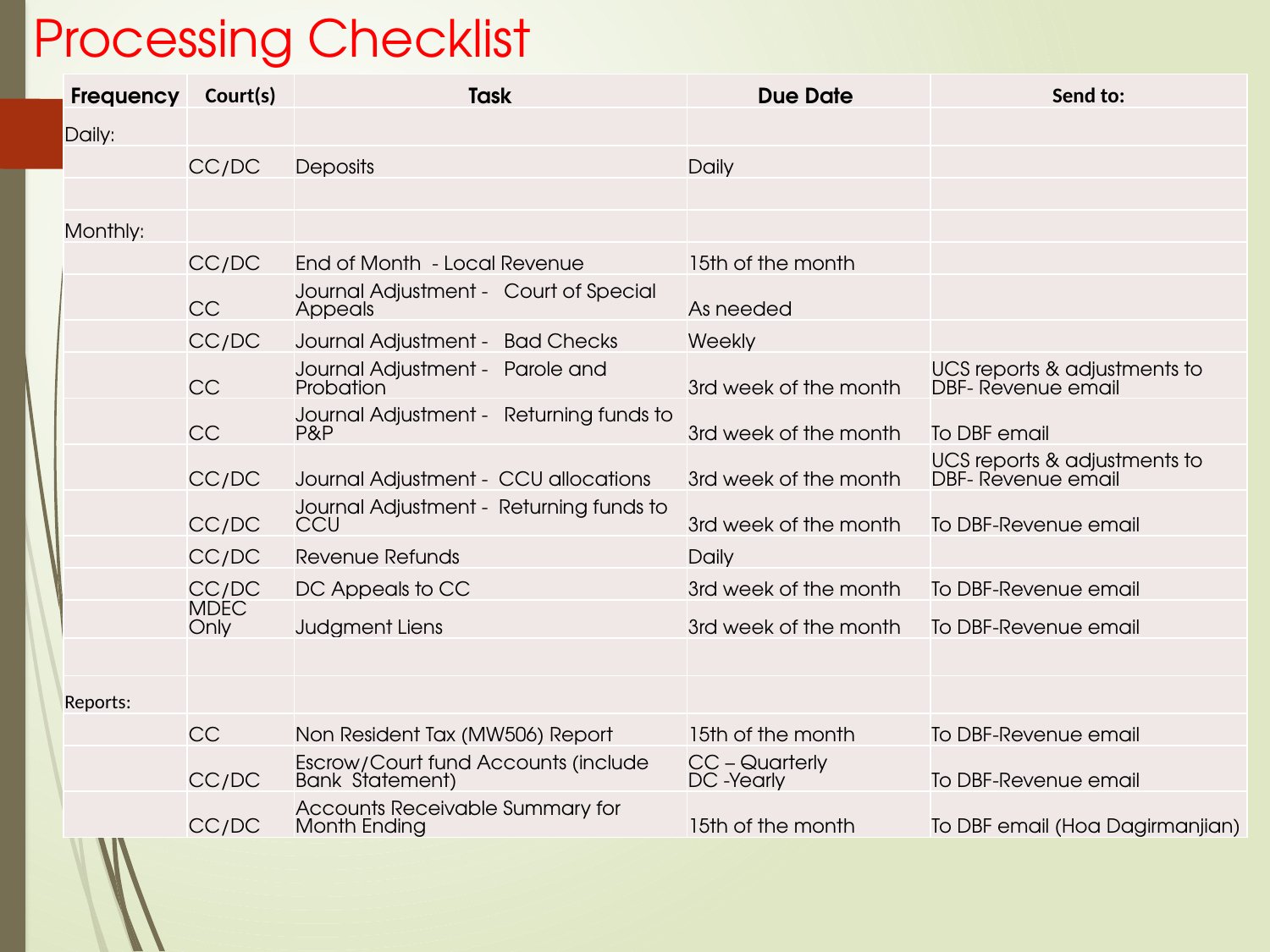

# Processing Checklist
| Frequency | Court(s) | Task | Due Date | Send to: |
| --- | --- | --- | --- | --- |
| Daily: |  |  |  |  |
|  | CC/DC | Deposits | Daily |  |
|  |  |  |  |  |
| Monthly: |  |  |  |  |
|  | CC/DC | End of Month - Local Revenue | 15th of the month |  |
|  | CC | Journal Adjustment - Court of Special Appeals | As needed |  |
|  | CC/DC | Journal Adjustment - Bad Checks | Weekly |  |
|  | CC | Journal Adjustment - Parole and Probation | 3rd week of the month | UCS reports & adjustments to DBF- Revenue email |
|  | CC | Journal Adjustment - Returning funds to P&P | 3rd week of the month | To DBF email |
|  | CC/DC | Journal Adjustment - CCU allocations | 3rd week of the month | UCS reports & adjustments to DBF- Revenue email |
|  | CC/DC | Journal Adjustment - Returning funds to CCU | 3rd week of the month | To DBF-Revenue email |
|  | CC/DC | Revenue Refunds | Daily |  |
|  | CC/DC | DC Appeals to CC | 3rd week of the month | To DBF-Revenue email |
|  | MDEC Only | Judgment Liens | 3rd week of the month | To DBF-Revenue email |
|  |  |  |  |  |
| Reports: |  |  |  |  |
|  | CC | Non Resident Tax (MW506) Report | 15th of the month | To DBF-Revenue email |
|  | CC/DC | Escrow/Court fund Accounts (include Bank Statement) | CC – Quarterly DC -Yearly | To DBF-Revenue email |
|  | CC/DC | Accounts Receivable Summary for Month Ending | 15th of the month | To DBF email (Hoa Dagirmanjian) |